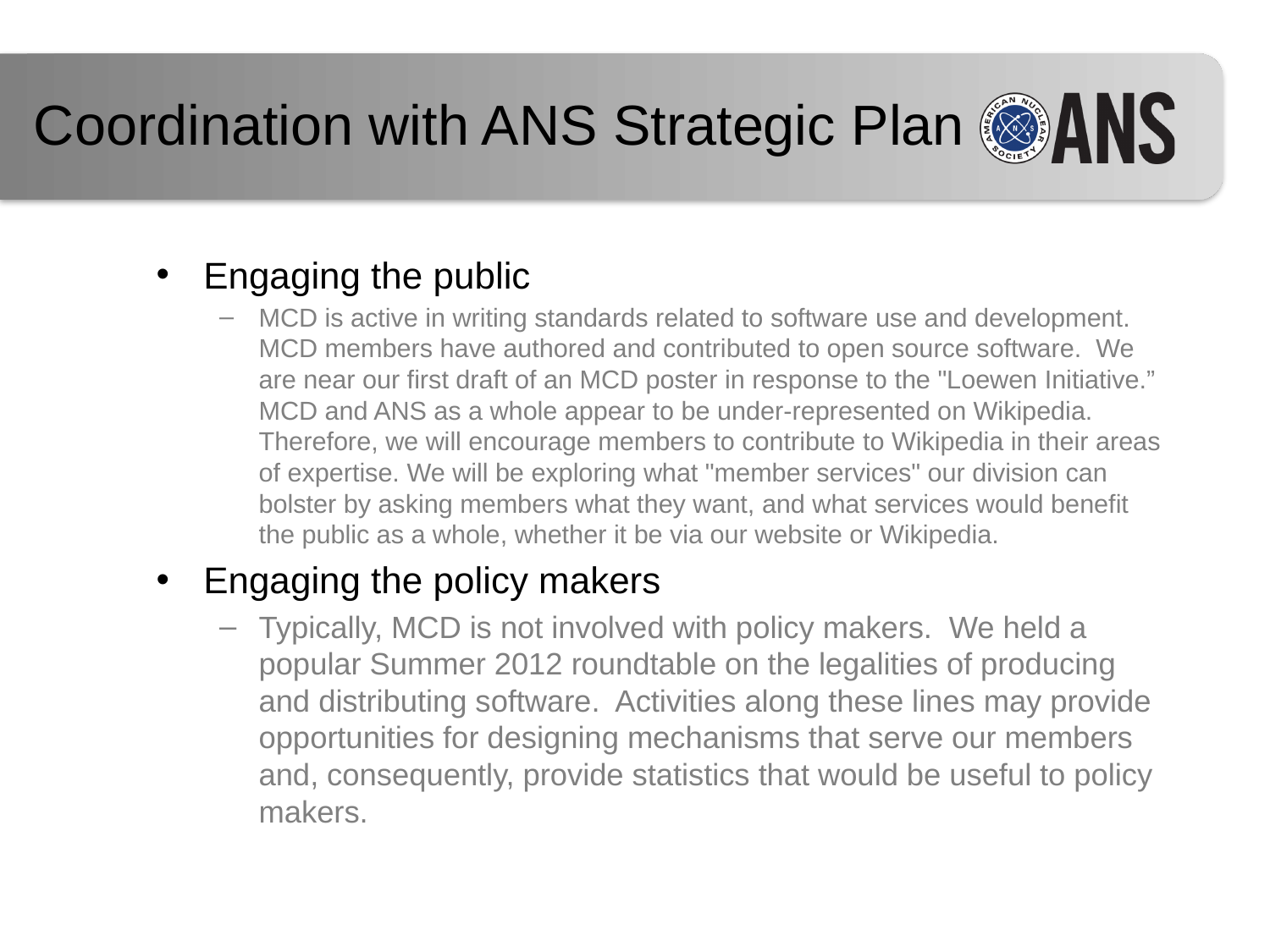

Coordination with ANS Strategic Plan
Engaging the public
MCD is active in writing standards related to software use and development.  MCD members have authored and contributed to open source software.  We are near our first draft of an MCD poster in response to the "Loewen Initiative.” MCD and ANS as a whole appear to be under-represented on Wikipedia.  Therefore, we will encourage members to contribute to Wikipedia in their areas of expertise. We will be exploring what "member services" our division can bolster by asking members what they want, and what services would benefit the public as a whole, whether it be via our website or Wikipedia.
Engaging the policy makers
Typically, MCD is not involved with policy makers.  We held a popular Summer 2012 roundtable on the legalities of producing and distributing software.  Activities along these lines may provide opportunities for designing mechanisms that serve our members and, consequently, provide statistics that would be useful to policy makers.